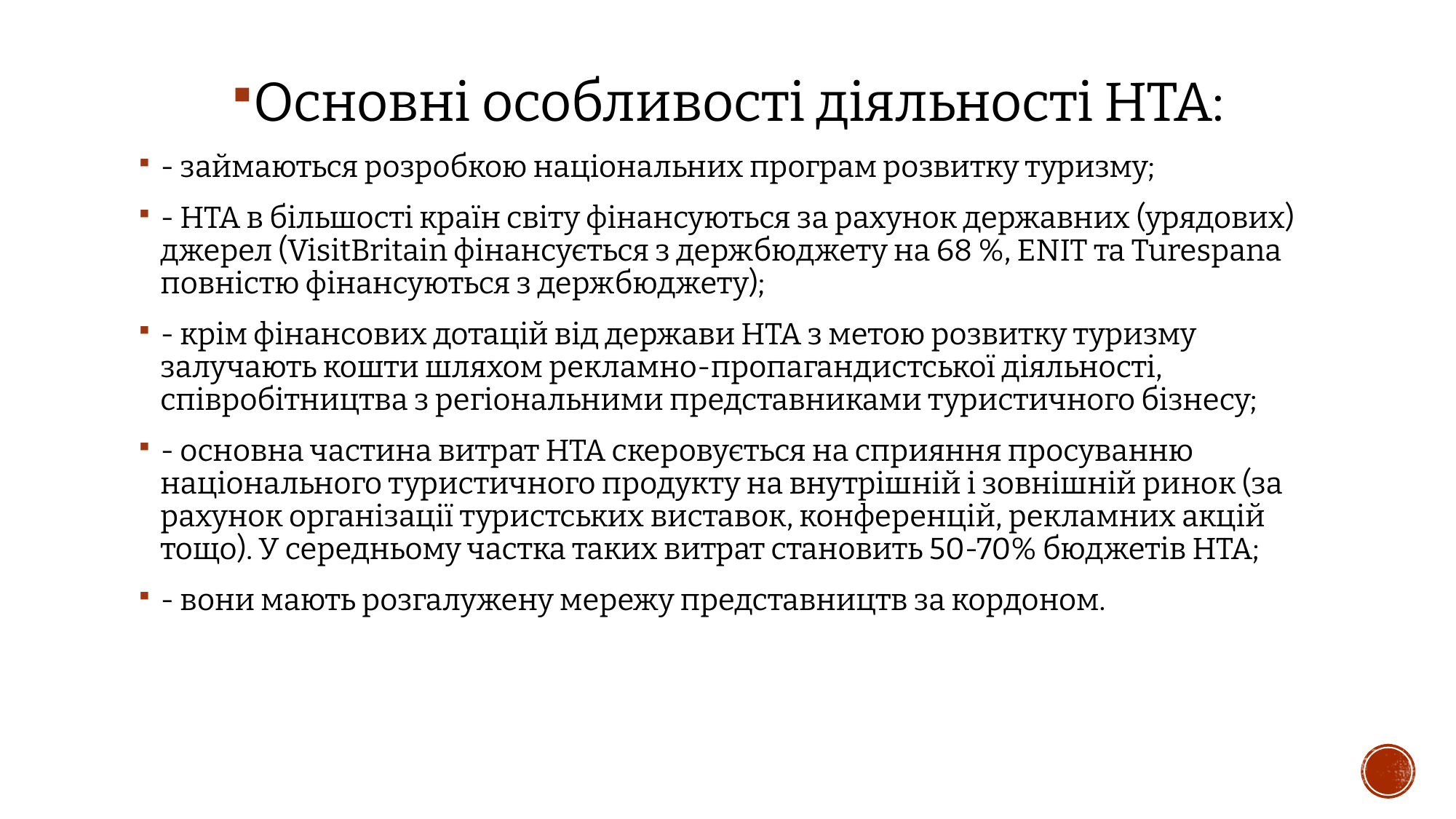

Основні особливості діяльності НТА:
- займаються розробкою національних програм розвитку туризму;
- НТА в більшості країн світу фінансуються за рахунок державних (урядових) джерел (VisitBritain фінансується з держбюджету на 68 %, ENIT та Turespana повністю фінансуються з держбюджету);
- крім фінансових дотацій від держави НТА з метою розвитку туризму залучають кошти шляхом рекламно-пропагандистської діяльності, співробітництва з регіональними представниками туристичного бізнесу;
- основна частина витрат НТА скеровується на сприяння просуванню національного туристичного продукту на внутрішній і зовнішній ринок (за рахунок організації туристських виставок, конференцій, рекламних акцій тощо). У середньому частка таких витрат становить 50-70% бюджетів НТА;
- вони мають розгалужену мережу представництв за кордоном.